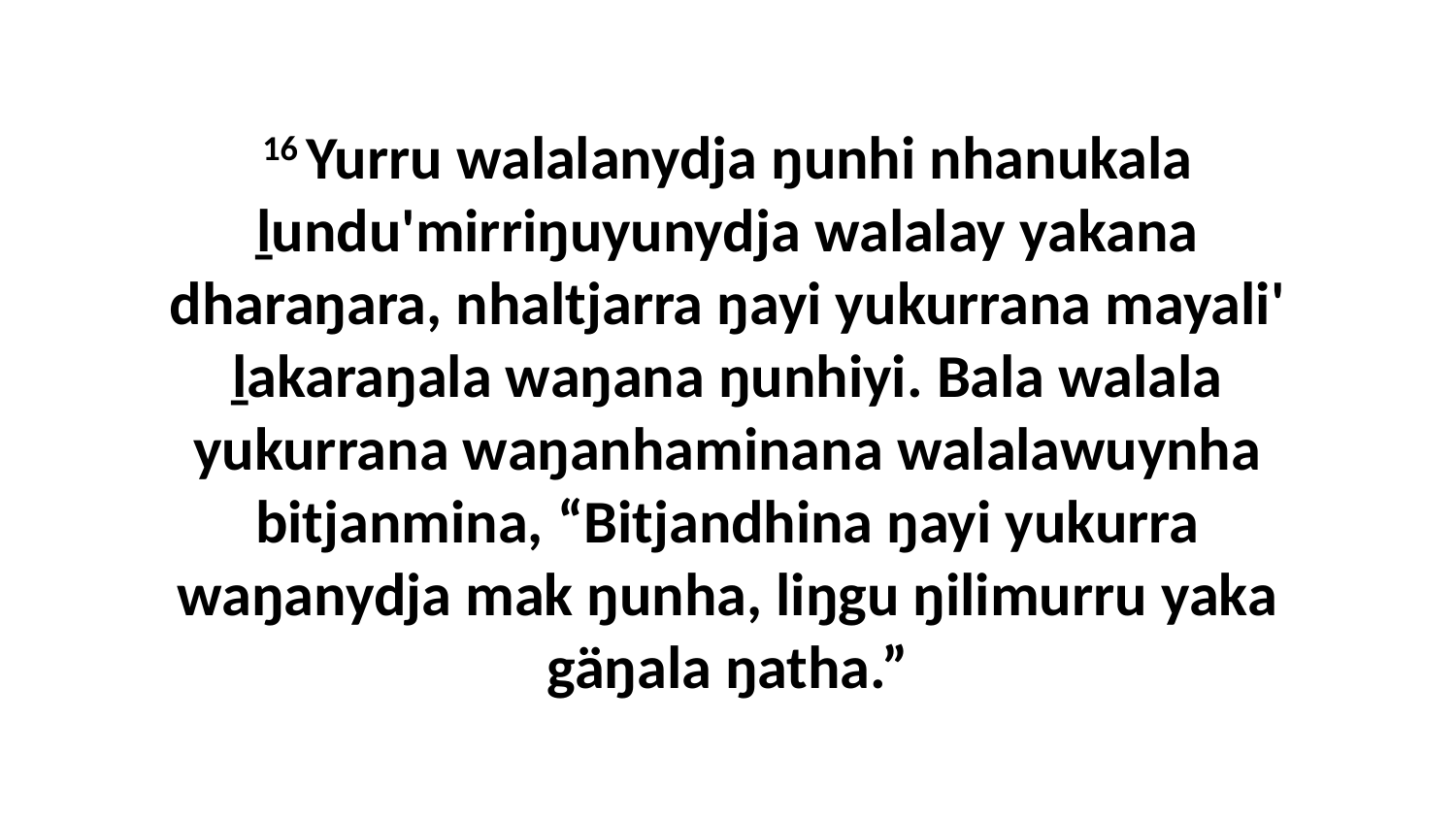

16 Yurru walalanydja ŋunhi nhanukala ḻundu'mirriŋuyunydja walalay yakana dharaŋara, nhaltjarra ŋayi yukurrana mayali' ḻakaraŋala waŋana ŋunhiyi. Bala walala yukurrana waŋanhaminana walalawuynha bitjanmina, “Bitjandhina ŋayi yukurra waŋanydja mak ŋunha, liŋgu ŋilimurru yaka gäŋala ŋatha.”